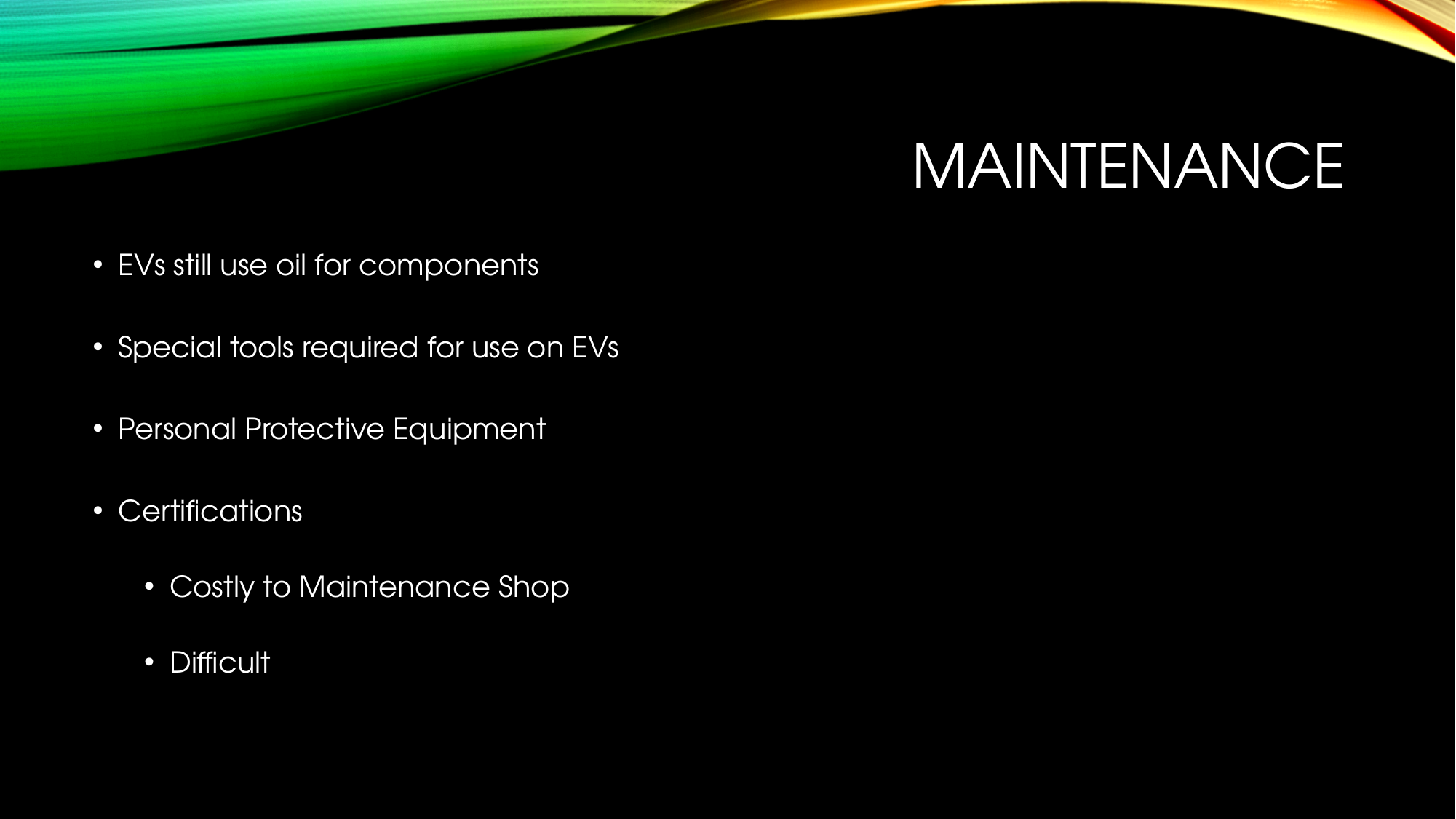

# Maintenance
EVs still use oil for components
Special tools required for use on EVs
Personal Protective Equipment
Certifications
Costly to Maintenance Shop
Difficult